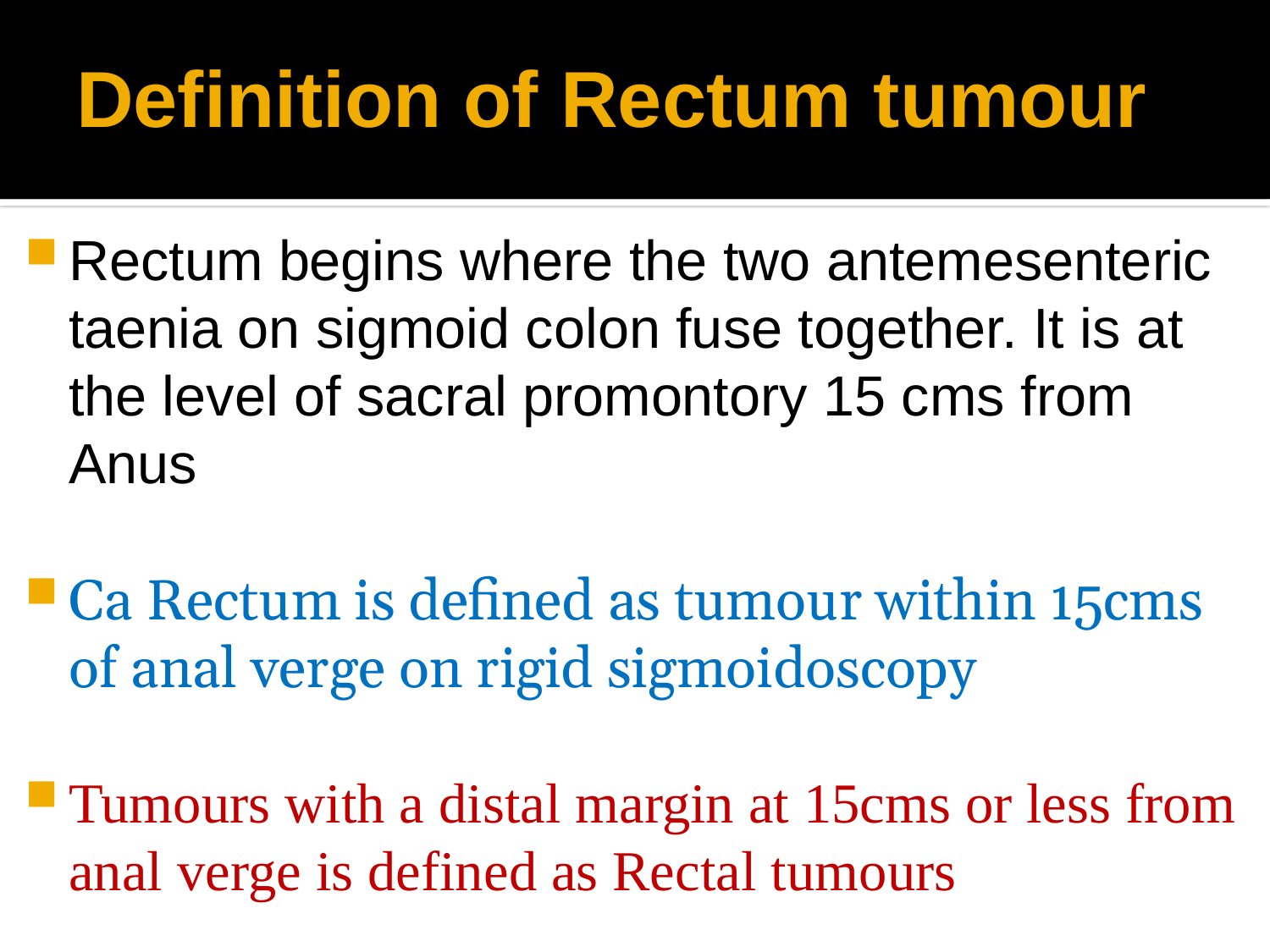

# Definition of Rectum tumour
Rectum begins where the two antemesenteric taenia on sigmoid colon fuse together. It is at the level of sacral promontory 15 cms from Anus

Ca Rectum is defined as tumour within 15cms of anal verge on rigid sigmoidoscopy

Tumours with a distal margin at 15cms or less from anal verge is defined as Rectal tumours